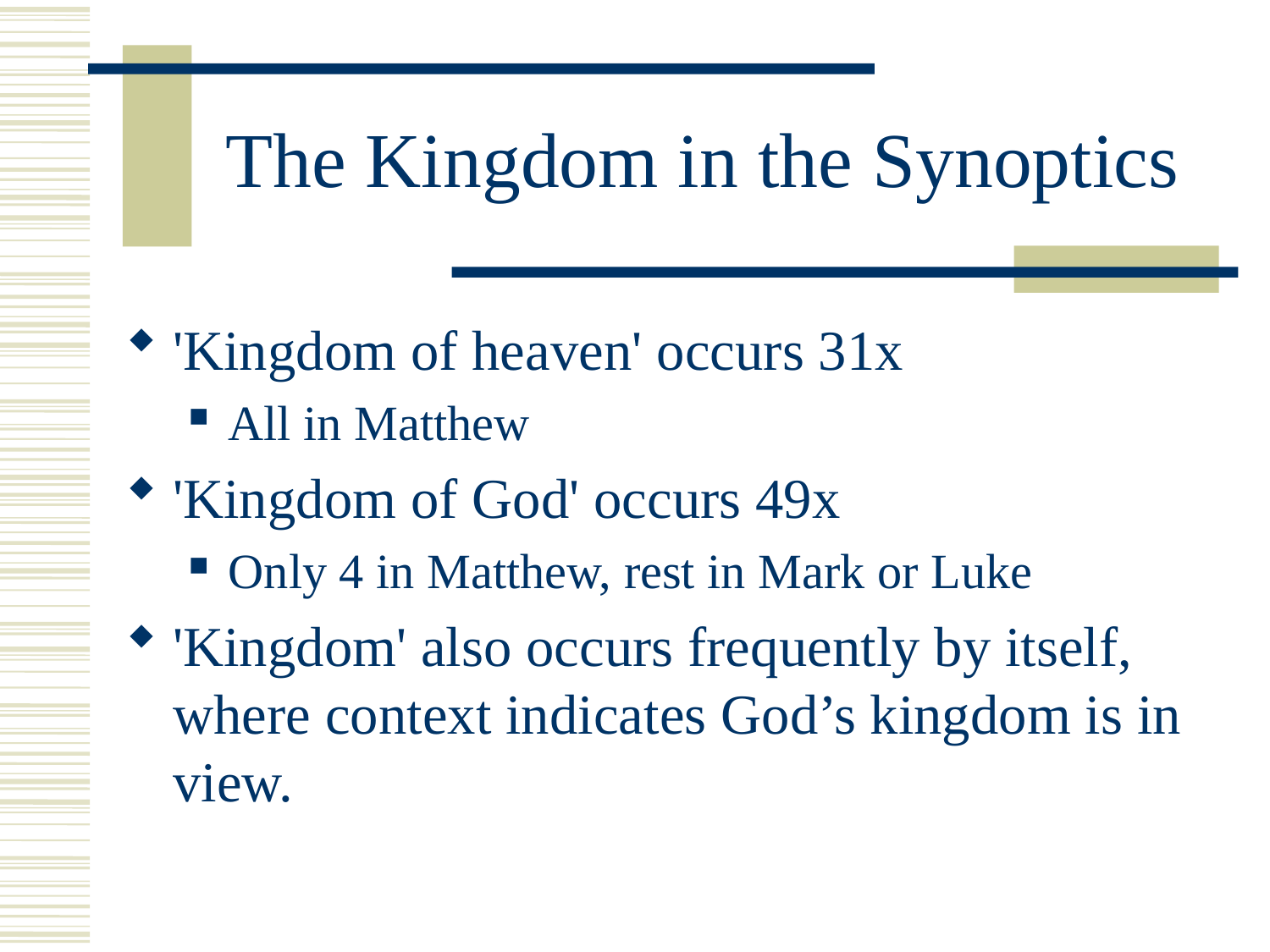

# The Kingdom in the Synoptics
'Kingdom of heaven' occurs 31x
All in Matthew
'Kingdom of God' occurs 49x
Only 4 in Matthew, rest in Mark or Luke
'Kingdom' also occurs frequently by itself, where context indicates God’s kingdom is in view.